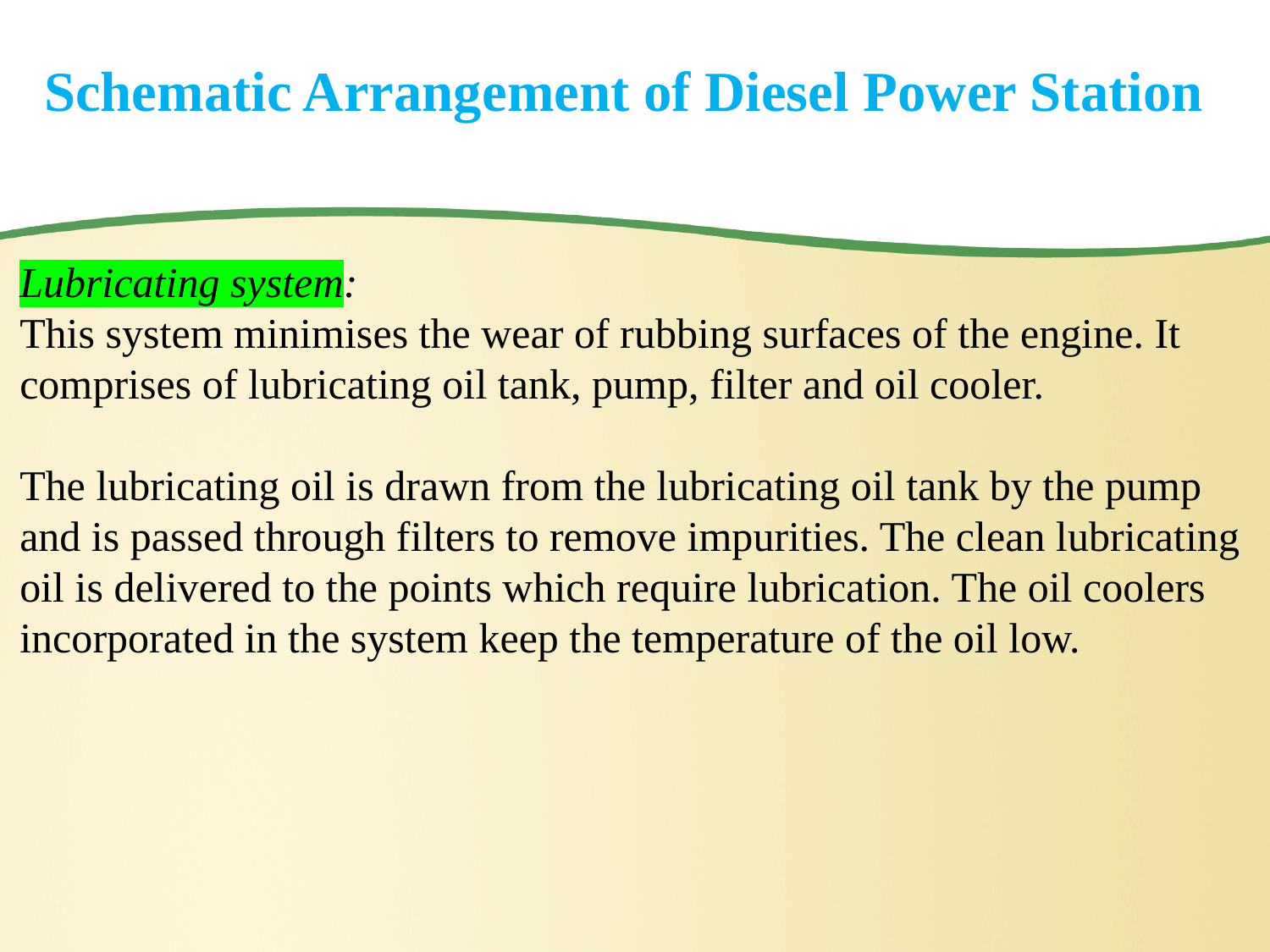

# Schematic Arrangement of Diesel Power Station
Lubricating system:
This system minimises the wear of rubbing surfaces of the engine. It comprises of lubricating oil tank, pump, filter and oil cooler.

The lubricating oil is drawn from the lubricating oil tank by the pump and is passed through filters to remove impurities. The clean lubricating oil is delivered to the points which require lubrication. The oil coolers incorporated in the system keep the temperature of the oil low.